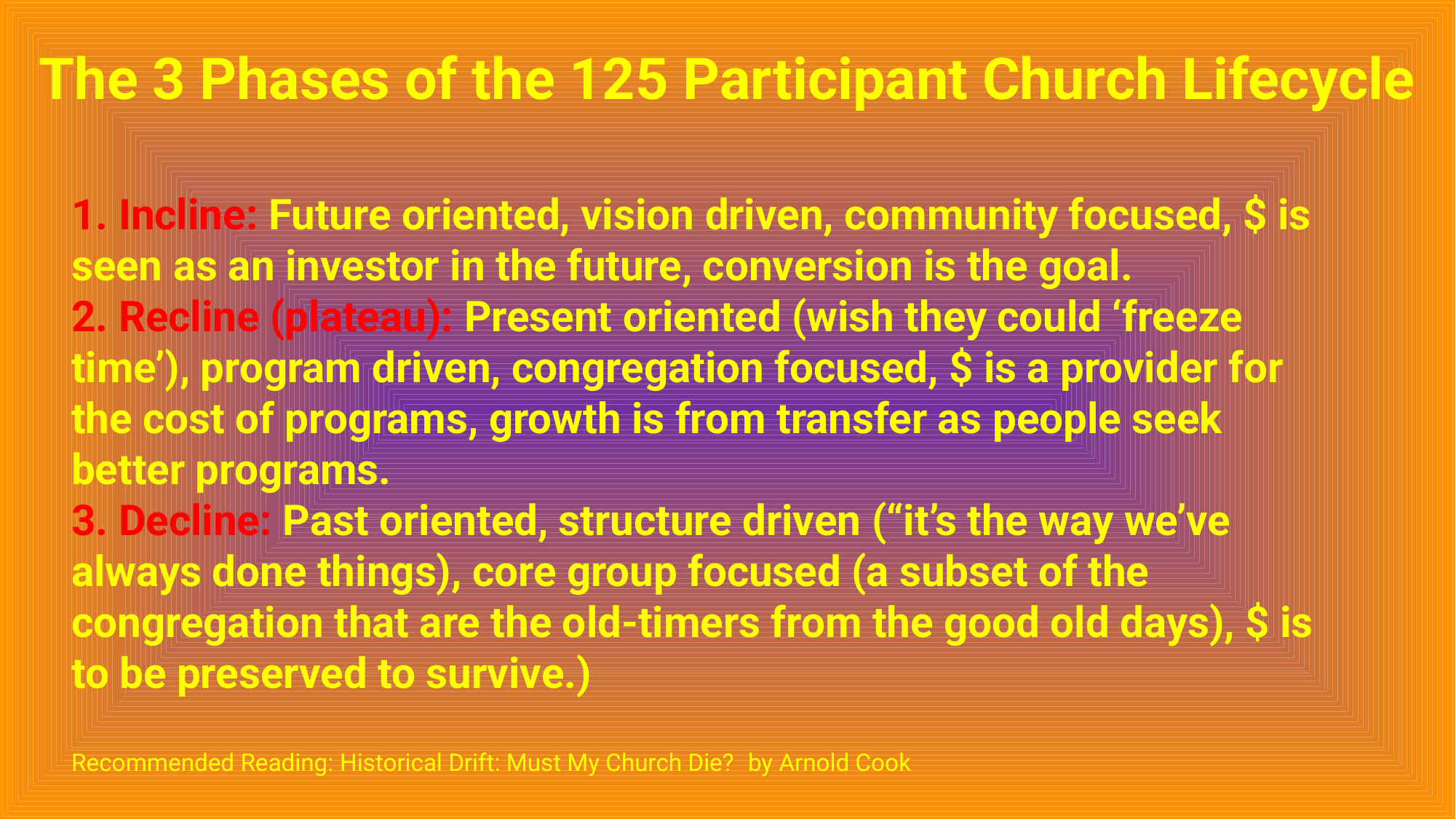

# The 3 Phases of the 125 Participant Church Lifecycle
1. Incline: Future oriented, vision driven, community focused, $ is seen as an investor in the future, conversion is the goal.
2. Recline (plateau): Present oriented (wish they could ‘freeze time’), program driven, congregation focused, $ is a provider for the cost of programs, growth is from transfer as people seek better programs.
3. Decline: Past oriented, structure driven (“it’s the way we’ve always done things), core group focused (a subset of the congregation that are the old-timers from the good old days), $ is to be preserved to survive.)

Recommended Reading: Historical Drift: Must My Church Die?  by Arnold Cook